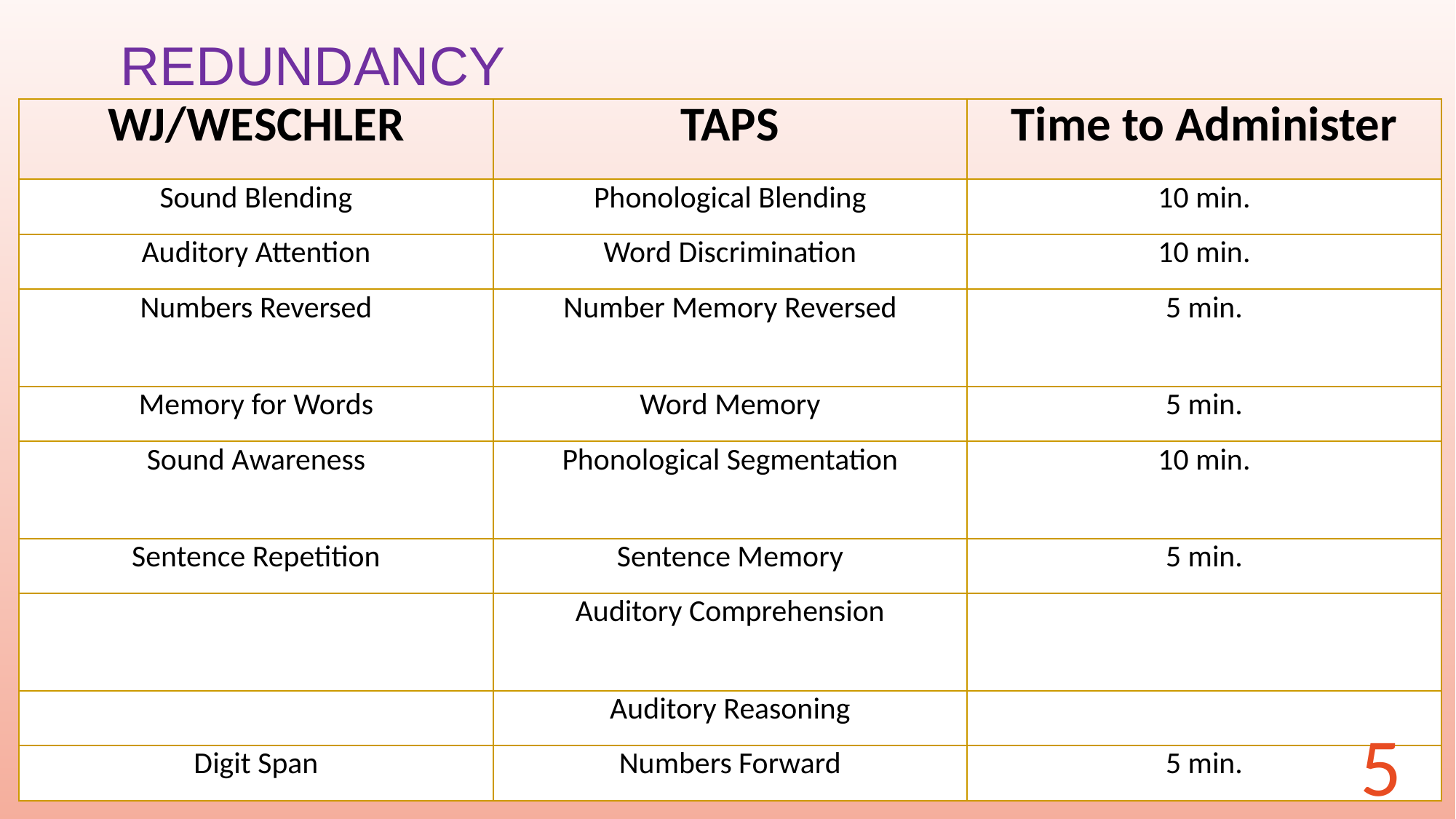

# Redundancy
| WJ/WESCHLER | TAPS | Time to Administer |
| --- | --- | --- |
| Sound Blending | Phonological Blending | 10 min. |
| Auditory Attention | Word Discrimination | 10 min. |
| Numbers Reversed | Number Memory Reversed | 5 min. |
| Memory for Words | Word Memory | 5 min. |
| Sound Awareness | Phonological Segmentation | 10 min. |
| Sentence Repetition | Sentence Memory | 5 min. |
|  | Auditory Comprehension |  |
|  | Auditory Reasoning |  |
| Digit Span | Numbers Forward | 5 min. |
5
23